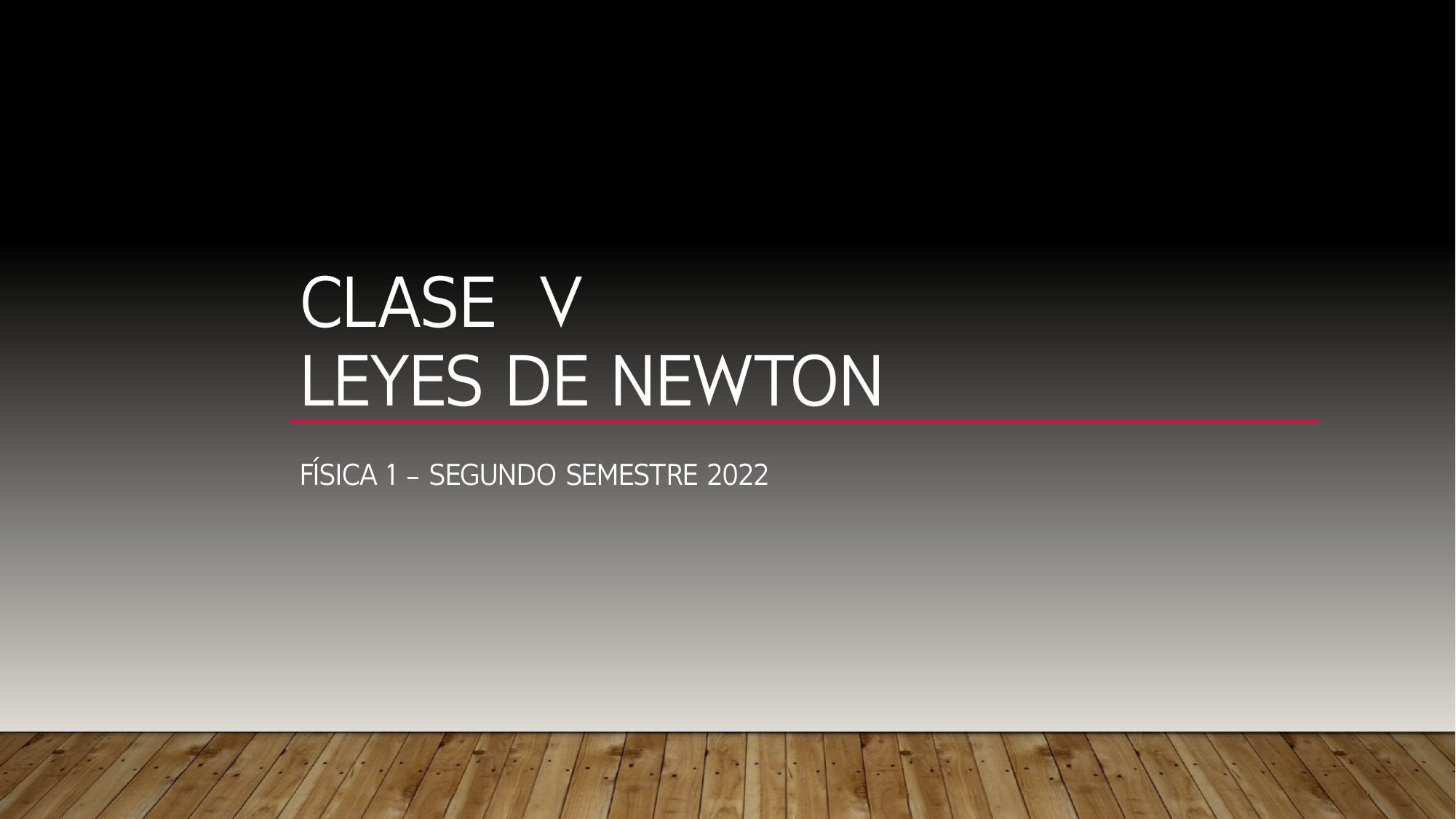

# Clase  V Leyes de Newton
Física 1 – segundo semestre 2022